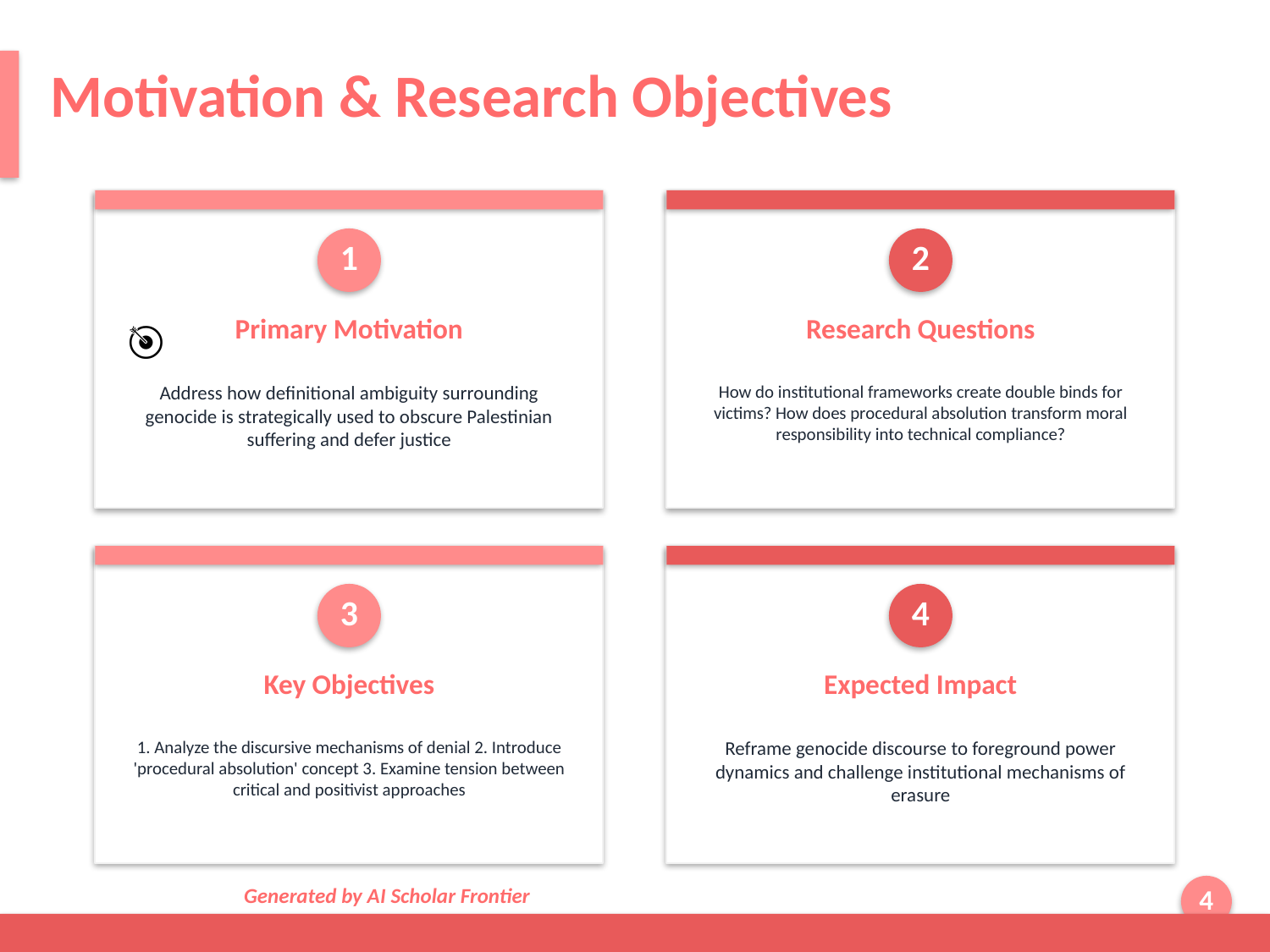

Motivation & Research Objectives

1

2
Primary Motivation
Research Questions
🎯
Address how definitional ambiguity surrounding genocide is strategically used to obscure Palestinian suffering and defer justice
How do institutional frameworks create double binds for victims? How does procedural absolution transform moral responsibility into technical compliance?

3

4
Key Objectives
Expected Impact
1. Analyze the discursive mechanisms of denial 2. Introduce 'procedural absolution' concept 3. Examine tension between critical and positivist approaches
Reframe genocide discourse to foreground power dynamics and challenge institutional mechanisms of erasure
Generated by AI Scholar Frontier

4